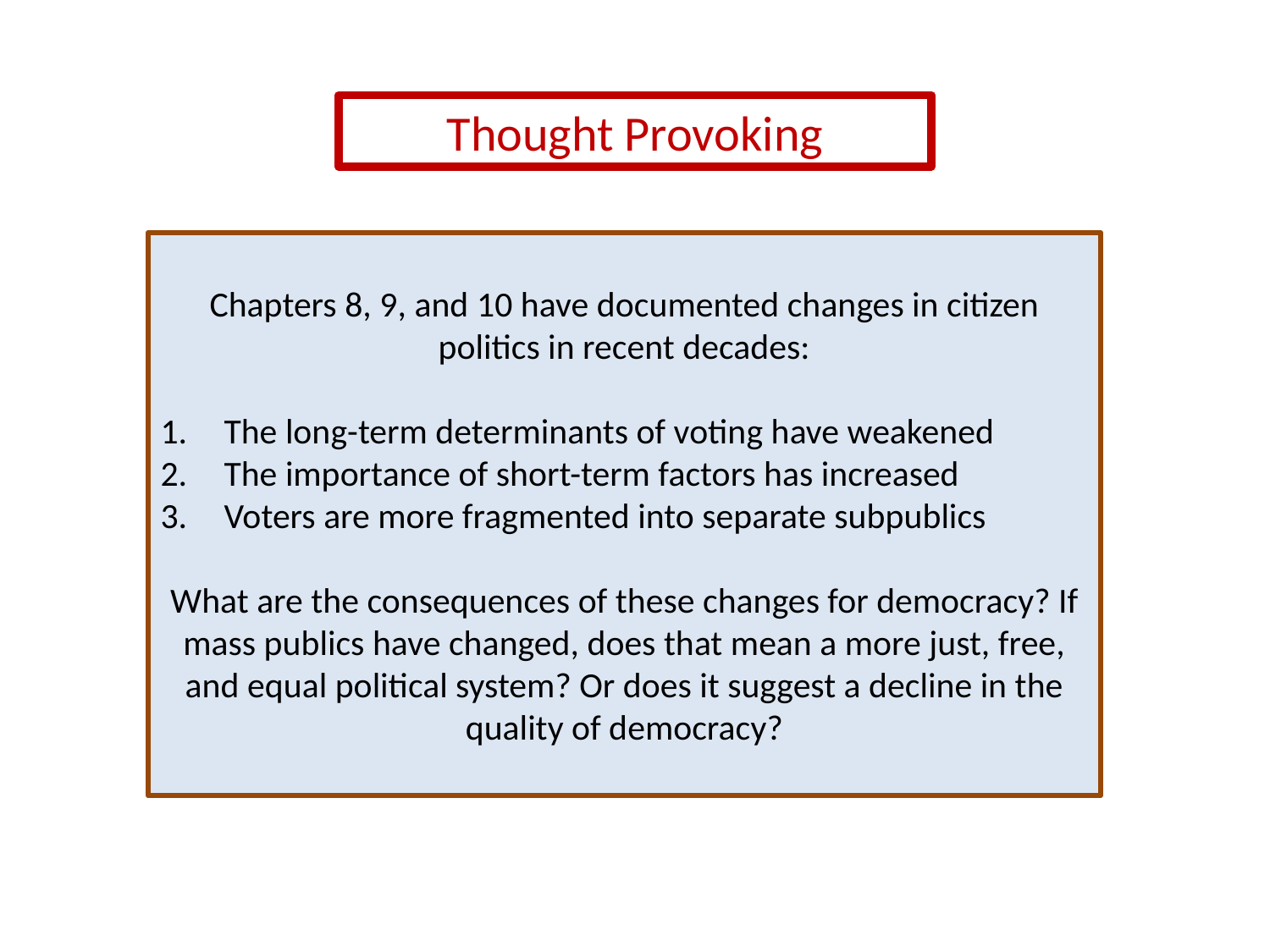

Thought Provoking

Chapters 8, 9, and 10 have documented changes in citizen politics in recent decades:

The long-term determinants of voting have weakened
The importance of short-term factors has increased
Voters are more fragmented into separate subpublics

What are the consequences of these changes for democracy? If mass publics have changed, does that mean a more just, free, and equal political system? Or does it suggest a decline in the quality of democracy?